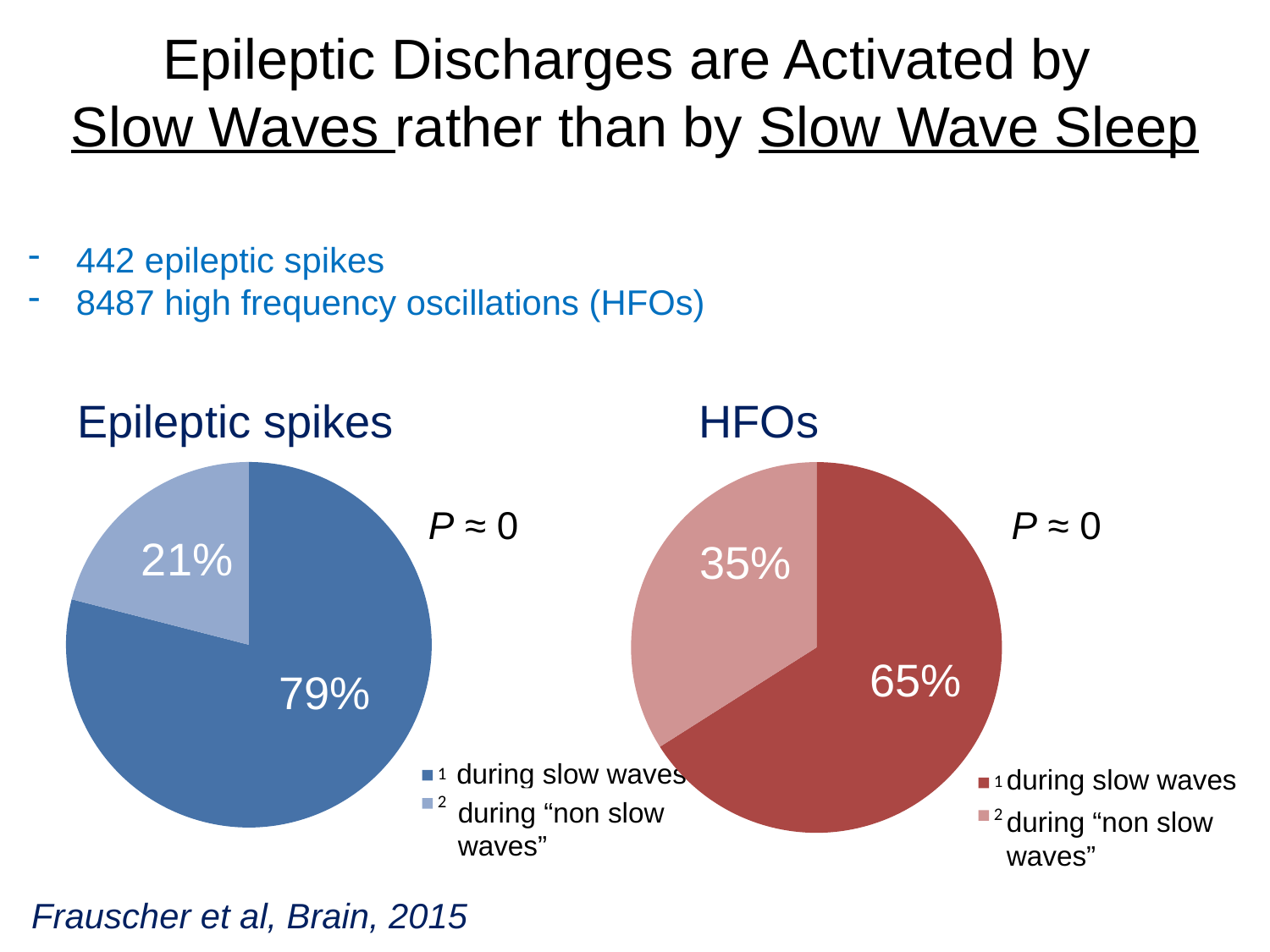

Epileptic Discharges are Activated by
Slow Waves rather than by Slow Wave Sleep

442 epileptic spikes
8487 high frequency oscillations (HFOs)

Epileptic spikes
HFOs

### Chart

| Category |  |
|---|---|
during slow waves
during “non slow waves”
35%
65%
P ≈ 0
P ≈ 0
21%
79%
during slow waves
during “non slow waves”

### Chart

| Category |  |
|---|---|
21%
79%
Frauscher et al, Brain, 2015